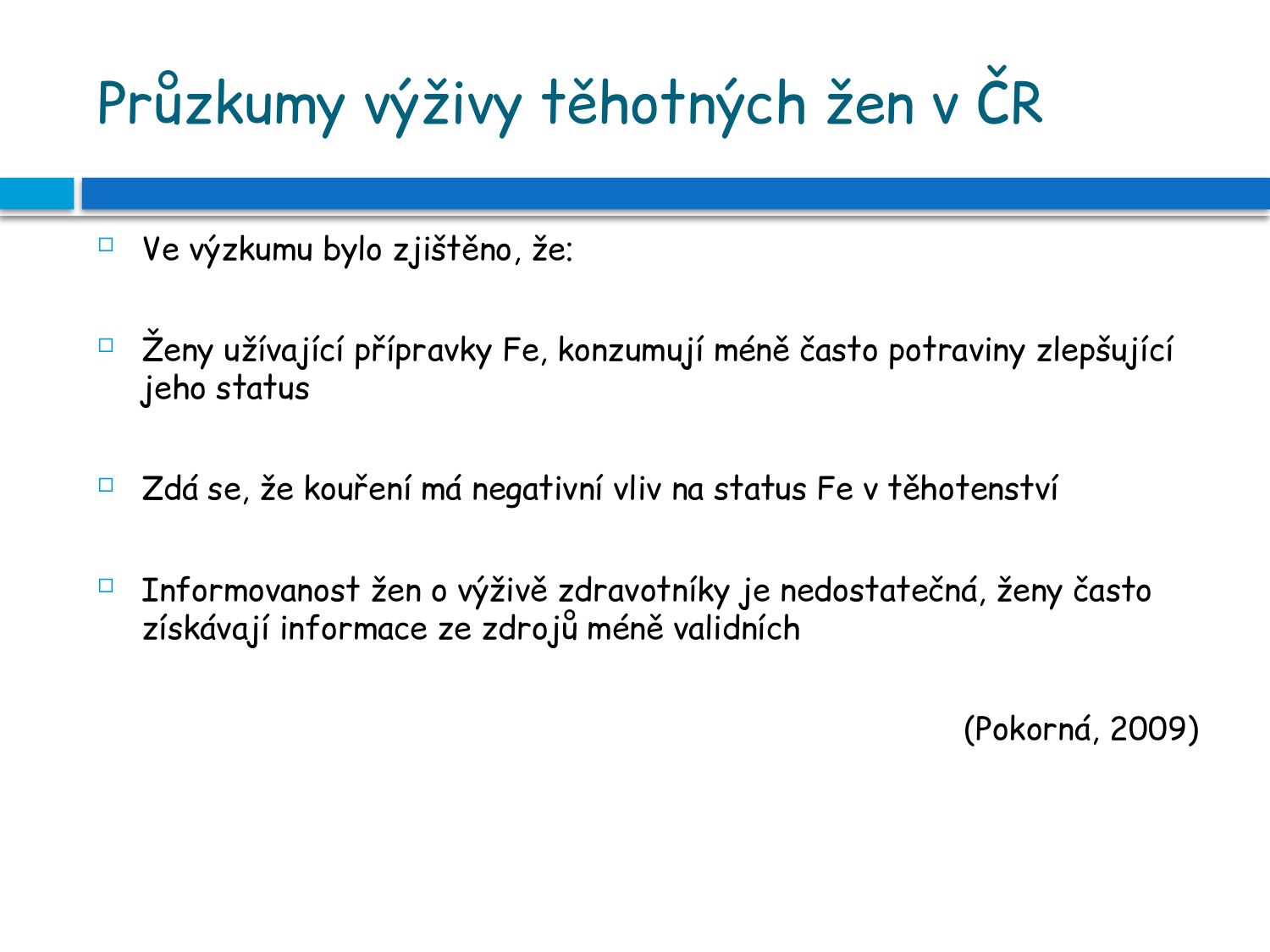

# Průzkumy výživy těhotných žen v ČR
Ve výzkumu bylo zjištěno, že:

Ženy užívající přípravky Fe, konzumují méně často potraviny zlepšující jeho status

Zdá se, že kouření má negativní vliv na status Fe v těhotenství

Informovanost žen o výživě zdravotníky je nedostatečná, ženy často získávají informace ze zdrojů méně validních

                                                                                           (Pokorná, 2009)